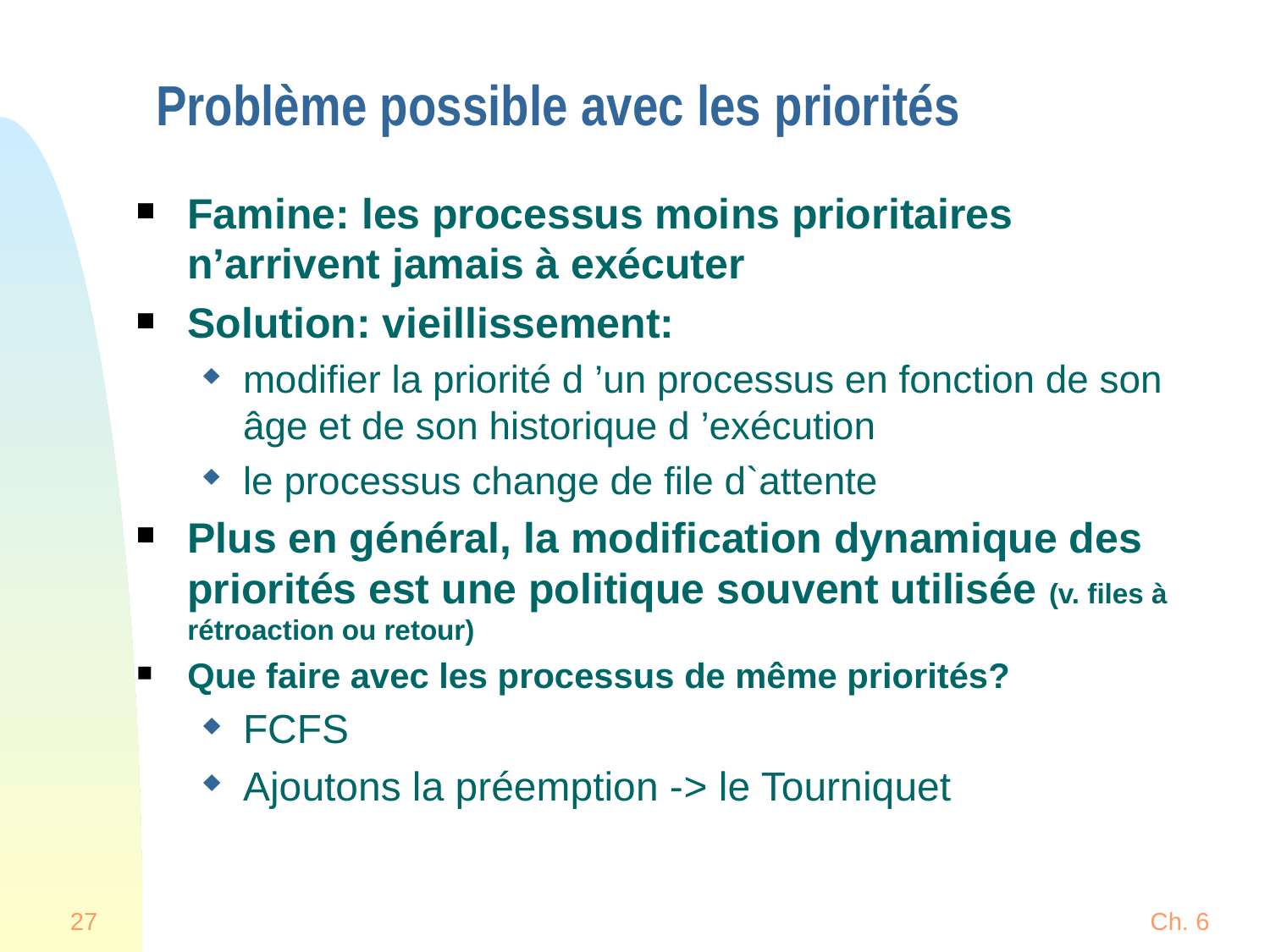

# Problème possible avec les priorités
Famine: les processus moins prioritaires n’arrivent jamais à exécuter
Solution: vieillissement:
modifier la priorité d ’un processus en fonction de son âge et de son historique d ’exécution
le processus change de file d`attente
Plus en général, la modification dynamique des priorités est une politique souvent utilisée (v. files à rétroaction ou retour)
Que faire avec les processus de même priorités?
FCFS
Ajoutons la préemption -> le Tourniquet
27
Ch. 6